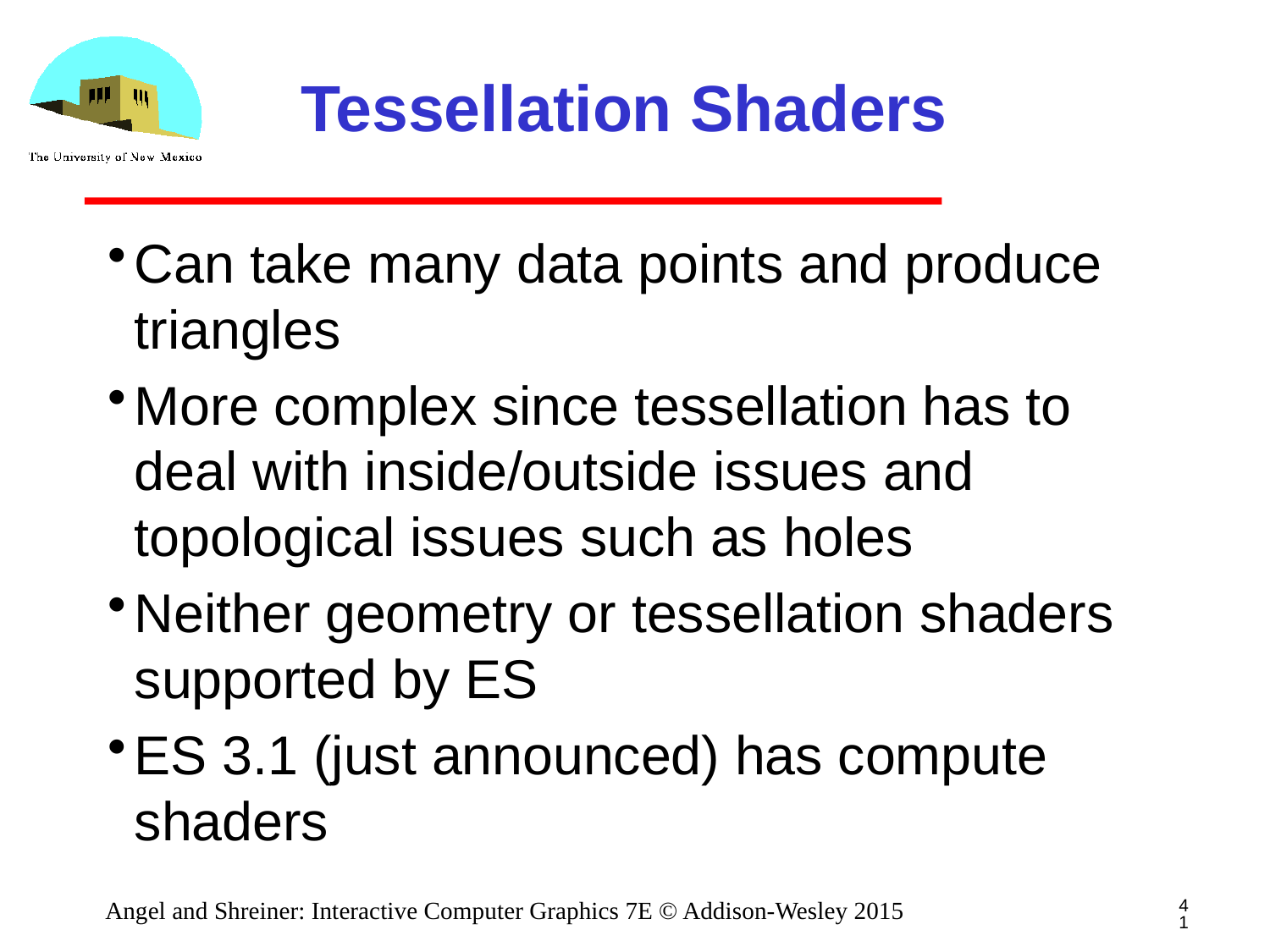

# Tessellation Shaders
Can take many data points and produce triangles
More complex since tessellation has to deal with inside/outside issues and topological issues such as holes
Neither geometry or tessellation shaders supported by ES
ES 3.1 (just announced) has compute shaders
41
Angel and Shreiner: Interactive Computer Graphics 7E © Addison-Wesley 2015